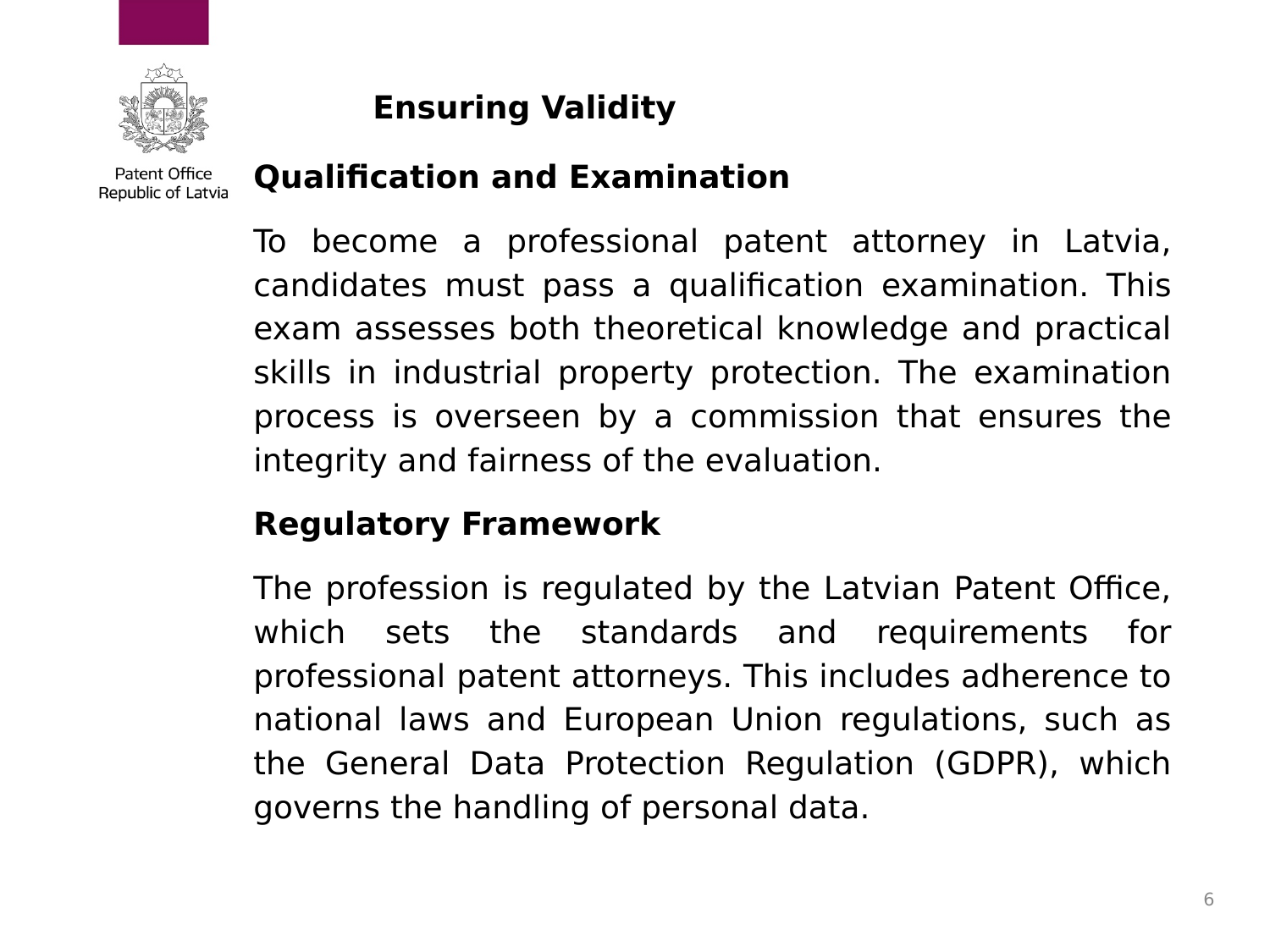

# Ensuring Validity
Qualification and Examination
To become a professional patent attorney in Latvia, candidates must pass a qualification examination. This exam assesses both theoretical knowledge and practical skills in industrial property protection. The examination process is overseen by a commission that ensures the integrity and fairness of the evaluation.
Regulatory Framework
The profession is regulated by the Latvian Patent Office, which sets the standards and requirements for professional patent attorneys. This includes adherence to national laws and European Union regulations, such as the General Data Protection Regulation (GDPR), which governs the handling of personal data.

6